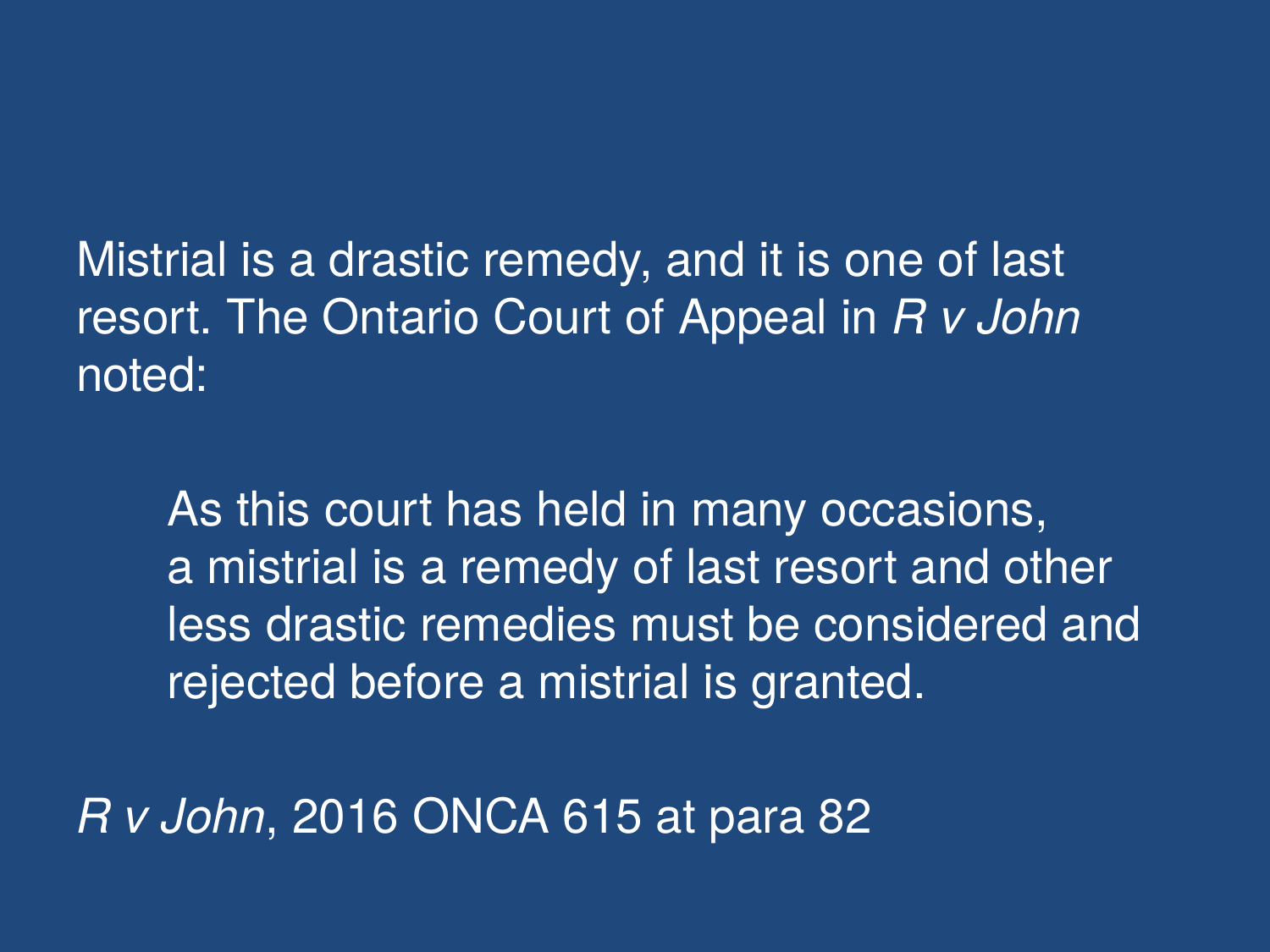

Mistrial is a drastic remedy, and it is one of last resort. The Ontario Court of Appeal in R v John noted:

As this court has held in many occasions, a mistrial is a remedy of last resort and other less drastic remedies must be considered and rejected before a mistrial is granted.

R v John, 2016 ONCA 615 at para 82